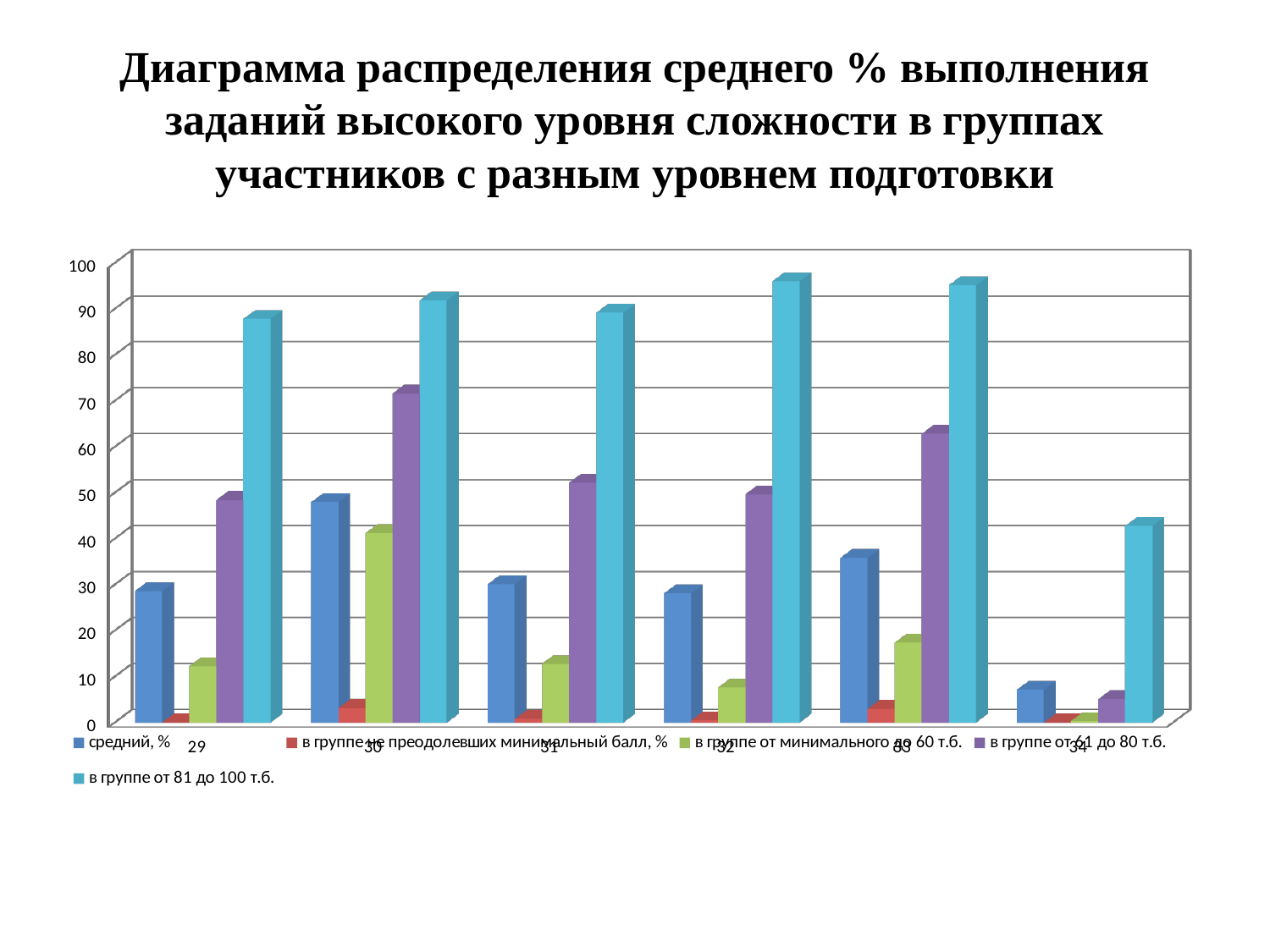

# Диаграмма распределения среднего % выполнения заданий высокого уровня сложности в группах участников с разным уровнем подготовки

[unsupported chart]